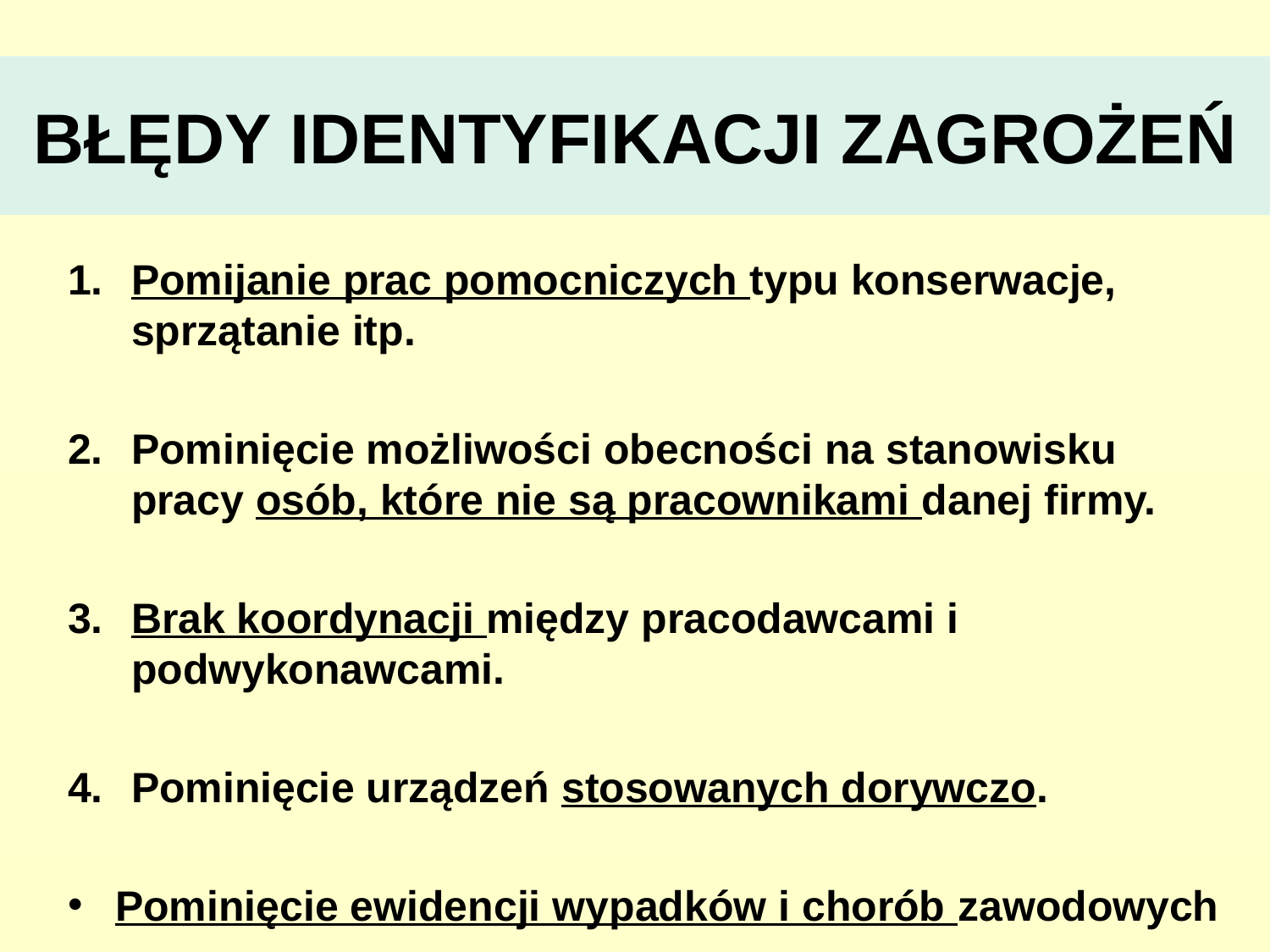

# BŁĘDY IDENTYFIKACJI ZAGROŻEŃ
Pomijanie prac pomocniczych typu konserwacje, sprzątanie itp.

Pominięcie możliwości obecności na stanowisku pracy osób, które nie są pracownikami danej firmy.

Brak koordynacji między pracodawcami i podwykonawcami.

Pominięcie urządzeń stosowanych dorywczo.

Pominięcie ewidencji wypadków i chorób zawodowych